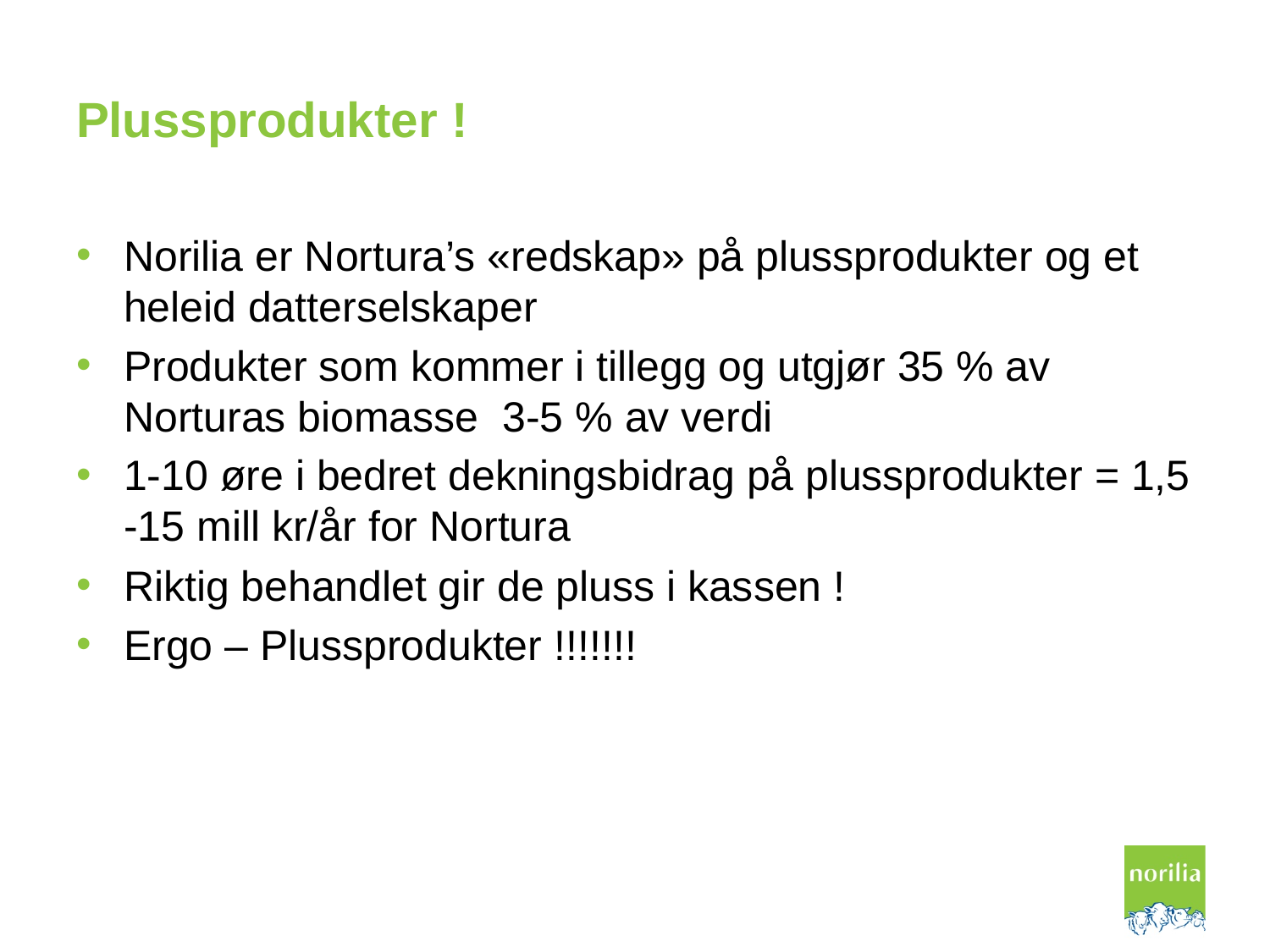

# Plussprodukter !
Norilia er Nortura’s «redskap» på plussprodukter og et heleid datterselskaper
Produkter som kommer i tillegg og utgjør 35 % av Norturas biomasse  3-5 % av verdi
1-10 øre i bedret dekningsbidrag på plussprodukter = 1,5 -15 mill kr/år for Nortura
Riktig behandlet gir de pluss i kassen !
Ergo – Plussprodukter !!!!!!!